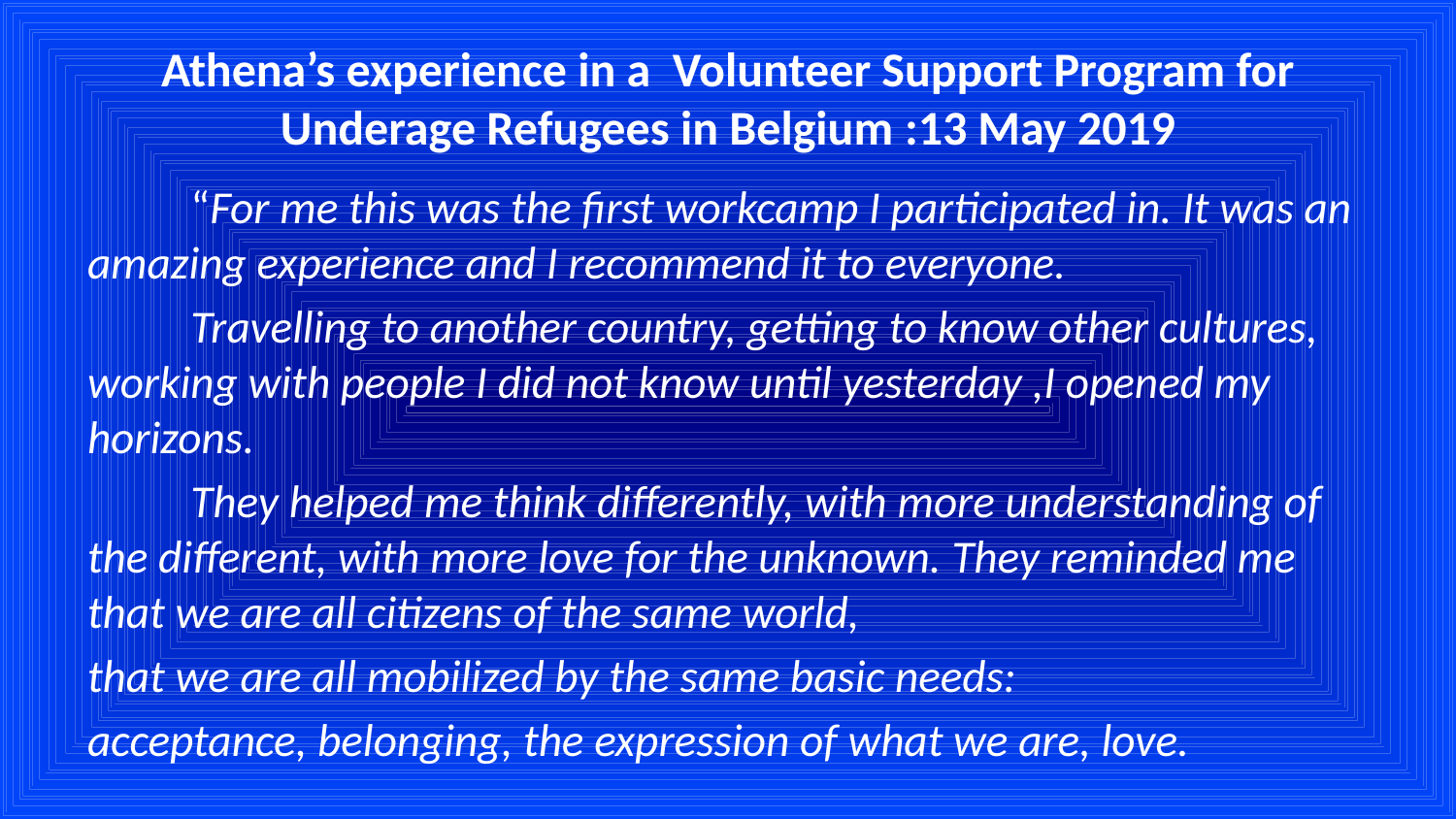

# Athena’s experience in a  Volunteer Support Program for Underage Refugees in Belgium :13 May 2019
	“For me this was the first workcamp I participated in. It was an amazing experience and I recommend it to everyone.
	Travelling to another country, getting to know other cultures, working with people I did not know until yesterday ,I opened my horizons.
	They helped me think differently, with more understanding of the different, with more love for the unknown. They reminded me that we are all citizens of the same world,
that we are all mobilized by the same basic needs:
acceptance, belonging, the expression of what we are, love.